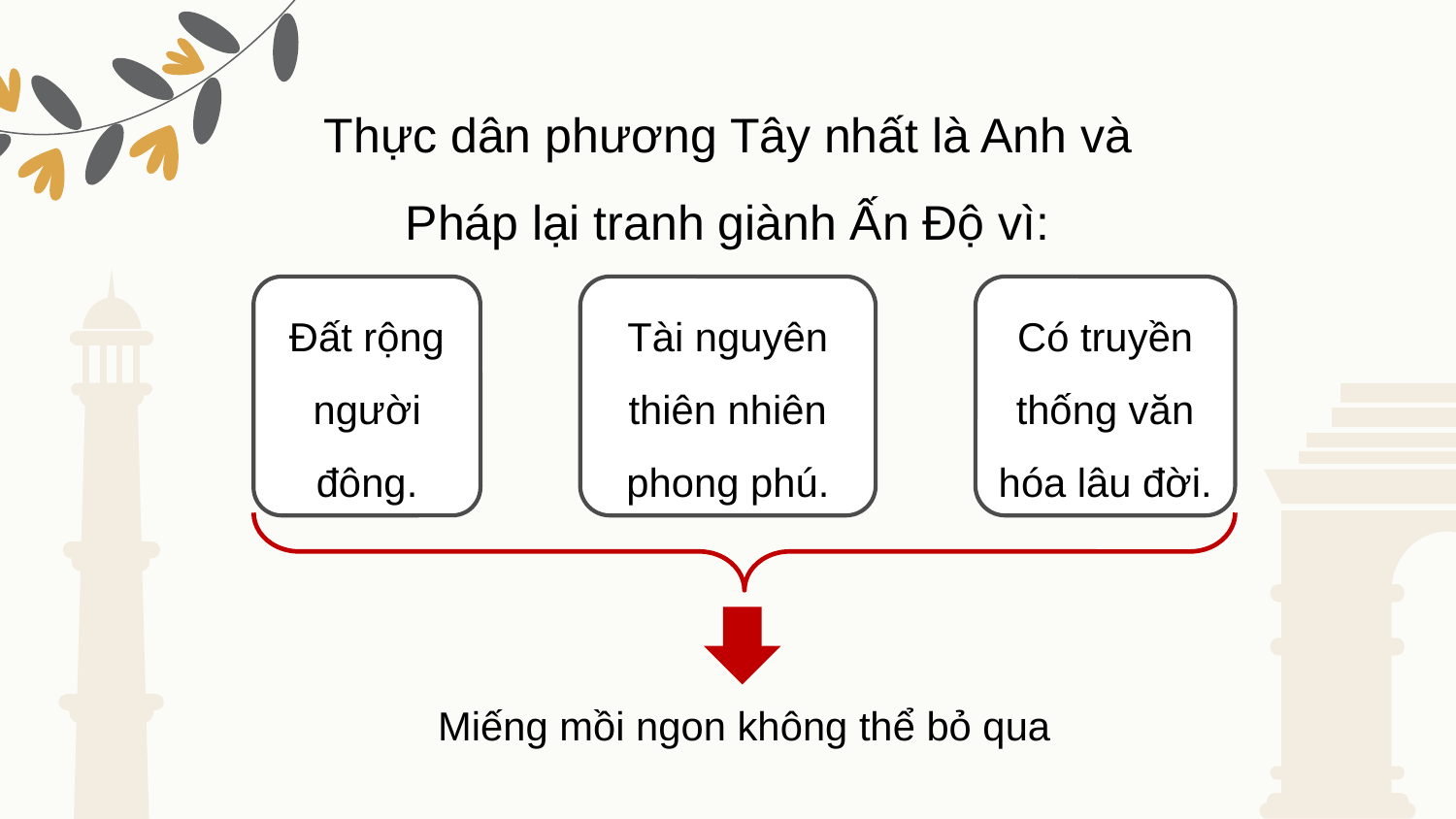

Thực dân phương Tây nhất là Anh và Pháp lại tranh giành Ấn Độ vì:
Đất rộng người đông.
Tài nguyên thiên nhiên phong phú.
Có truyền thống văn hóa lâu đời.

Miếng mồi ngon không thể bỏ qua